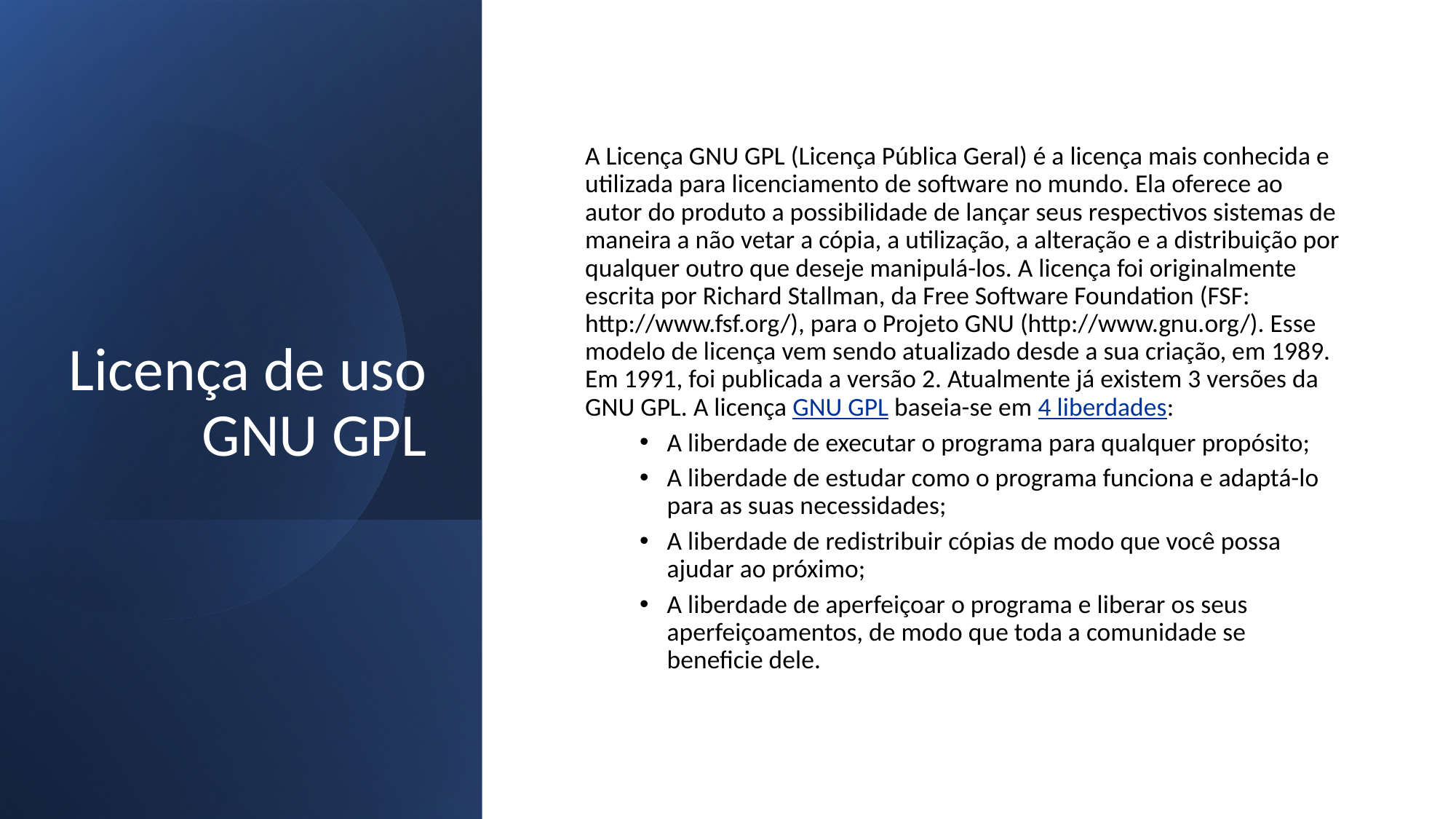

# Licença de uso GNU GPL
A Licença GNU GPL (Licença Pública Geral) é a licença mais conhecida e utilizada para licenciamento de software no mundo. Ela oferece ao autor do produto a possibilidade de lançar seus respectivos sistemas de maneira a não vetar a cópia, a utilização, a alteração e a distribuição por qualquer outro que deseje manipulá-los. A licença foi originalmente escrita por Richard Stallman, da Free Software Foundation (FSF: http://www.fsf.org/), para o Projeto GNU (http://www.gnu.org/). Esse modelo de licença vem sendo atualizado desde a sua criação, em 1989. Em 1991, foi publicada a versão 2. Atualmente já existem 3 versões da GNU GPL. A licença GNU GPL baseia-se em 4 liberdades:
A liberdade de executar o programa para qualquer propósito;
A liberdade de estudar como o programa funciona e adaptá-lo para as suas necessidades;
A liberdade de redistribuir cópias de modo que você possa ajudar ao próximo;
A liberdade de aperfeiçoar o programa e liberar os seus aperfeiçoamentos, de modo que toda a comunidade se beneficie dele.